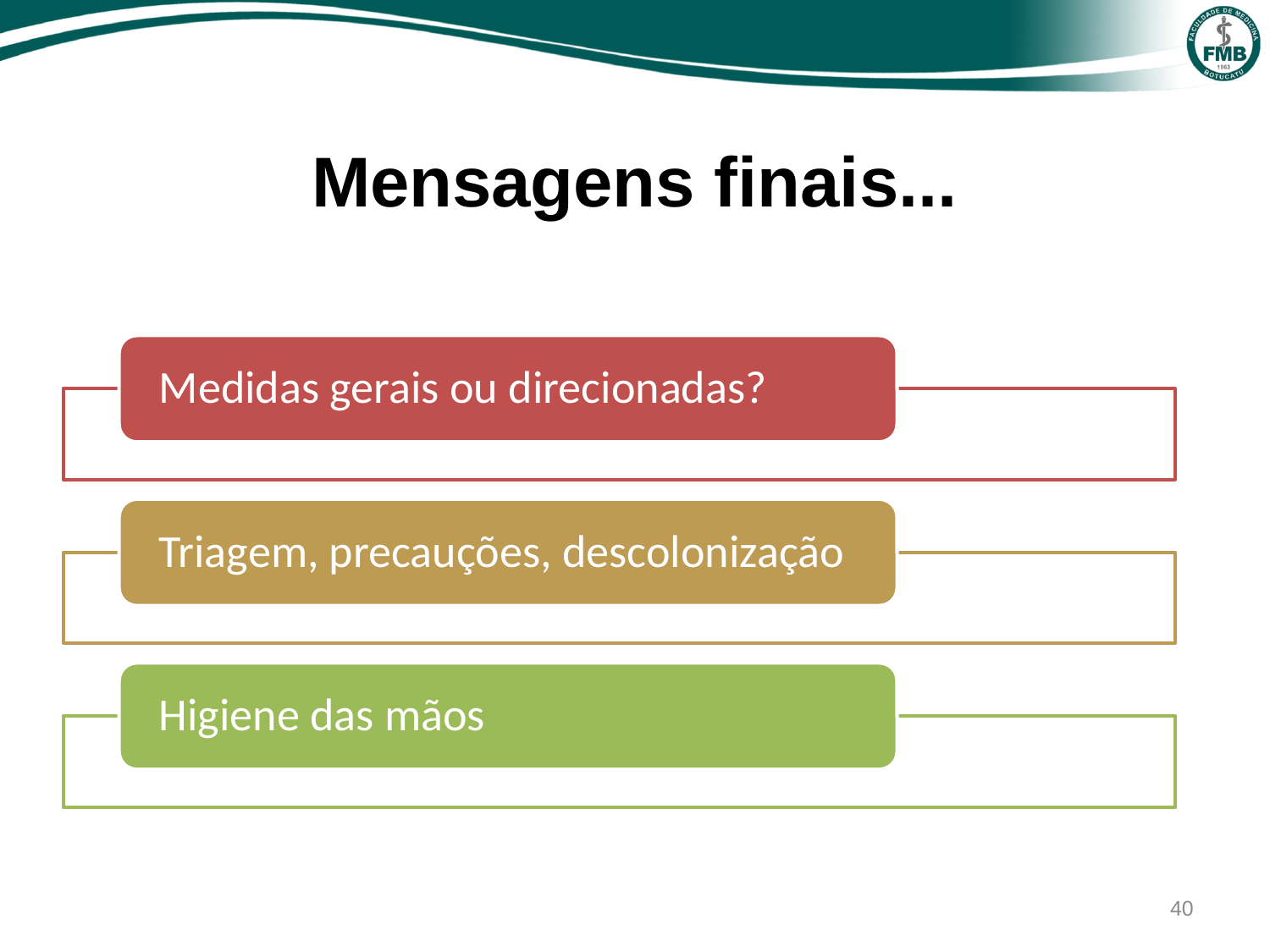

# Mensagens finais...
Medidas gerais ou direcionadas?
Triagem, precauções, descolonização
Higiene das mãos
40